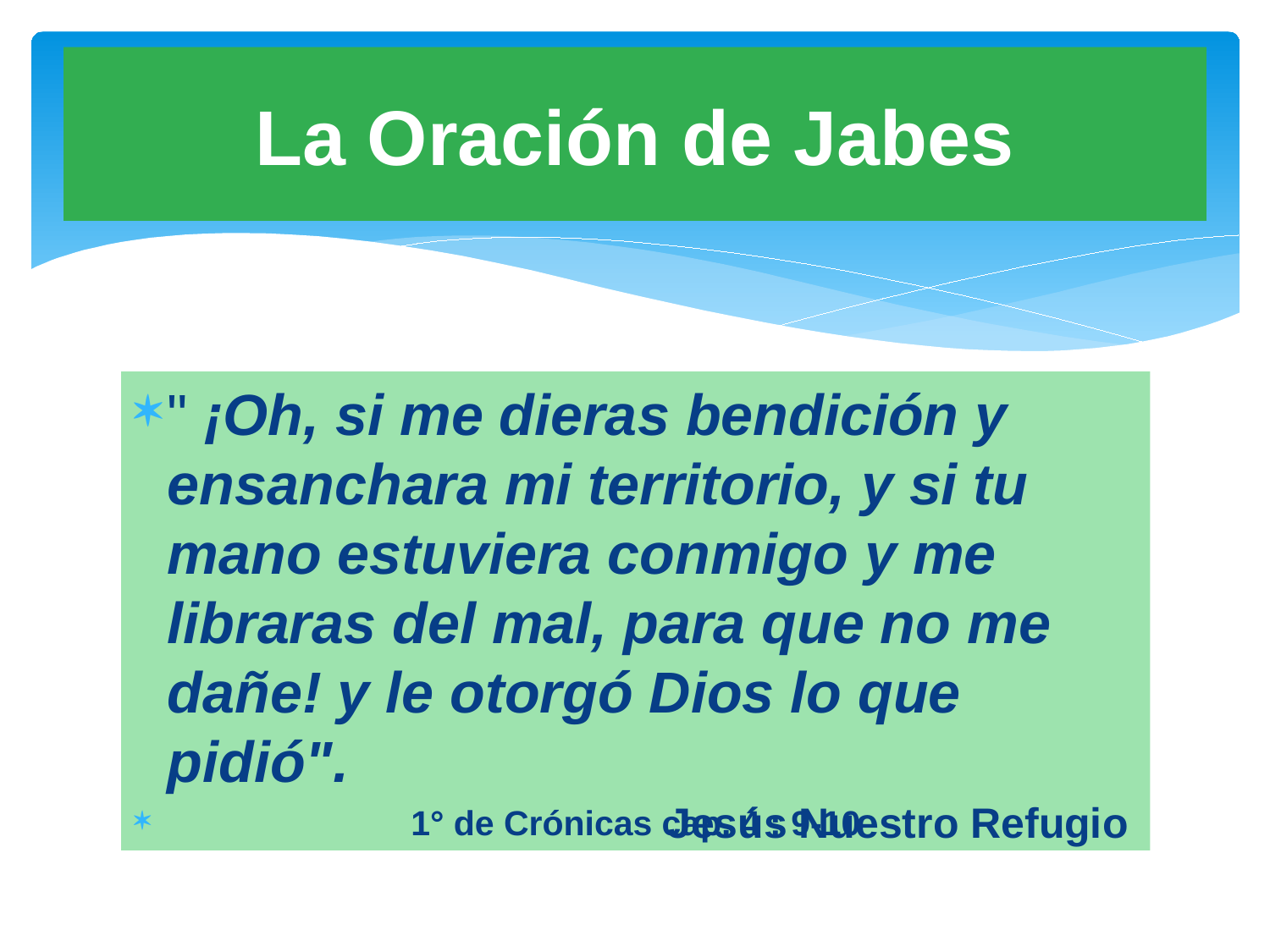

# La Oración de Jabes
" ¡Oh, si me dieras bendición y ensanchara mi territorio, y si tu mano estuviera conmigo y me libraras del mal, para que no me dañe! y le otorgó Dios lo que pidió".
                         1° de Crónicas cap. 4 : 9-10
Jesús Nuestro Refugio